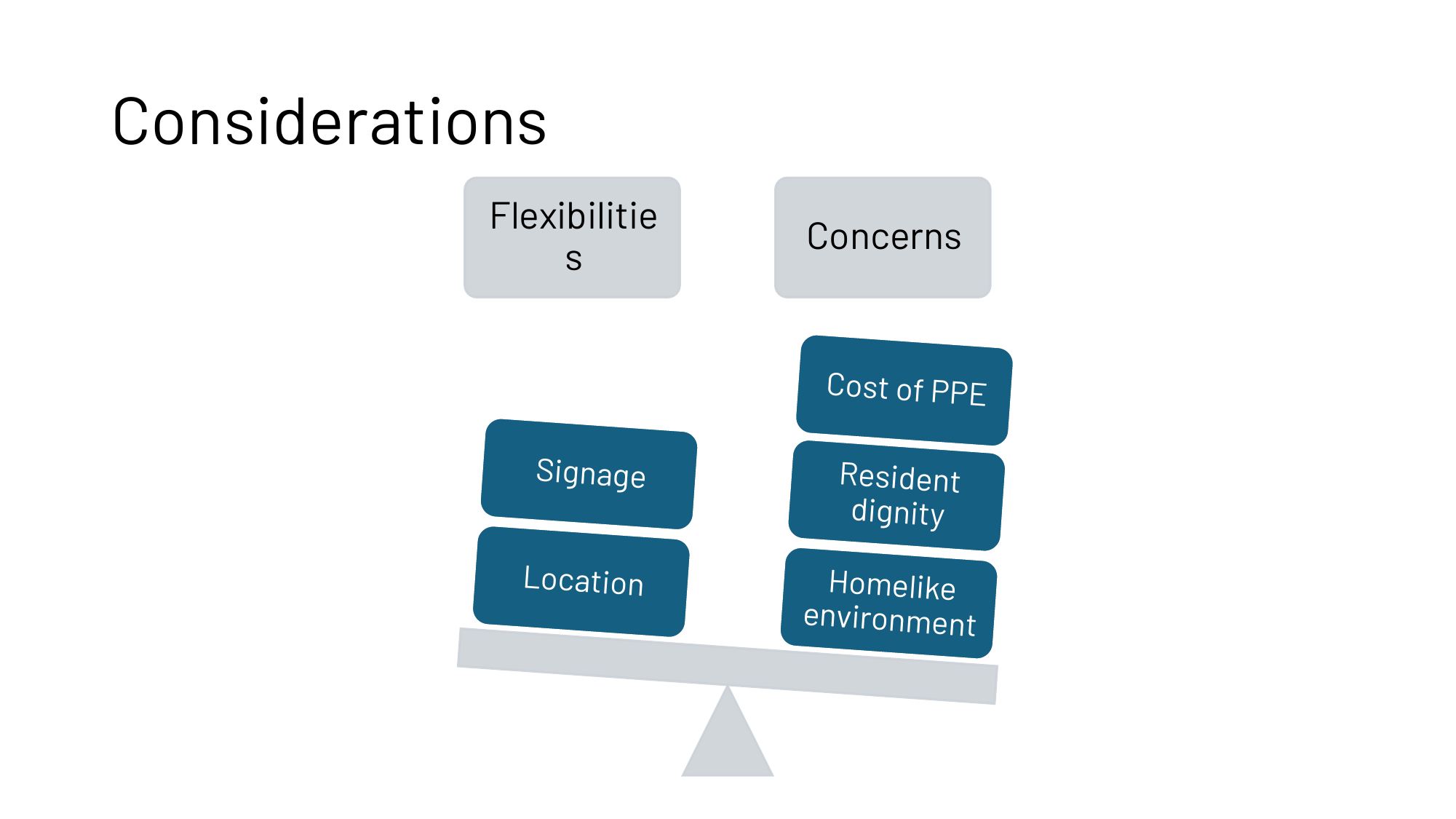

# Considerations
Flexibilities
Concerns
Homelike environment
Resident dignity
Cost of PPE
Location
Signage